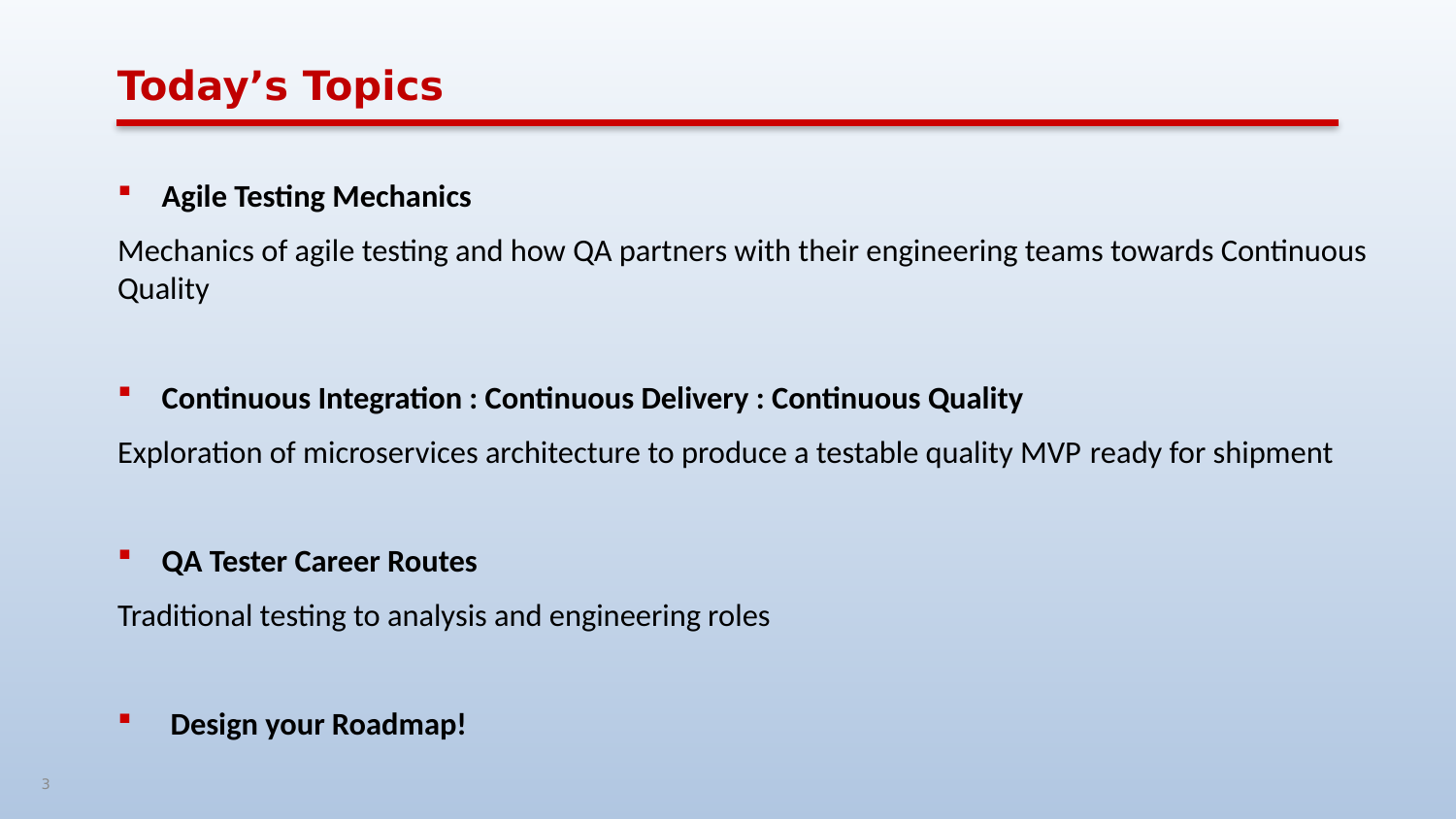

# Today’s Topics
Agile Testing Mechanics
Mechanics of agile testing and how QA partners with their engineering teams towards Continuous Quality

Continuous Integration : Continuous Delivery : Continuous Quality
Exploration of microservices architecture to produce a testable quality MVP ready for shipment

QA Tester Career Routes
Traditional testing to analysis and engineering roles

Design your Roadmap!

3